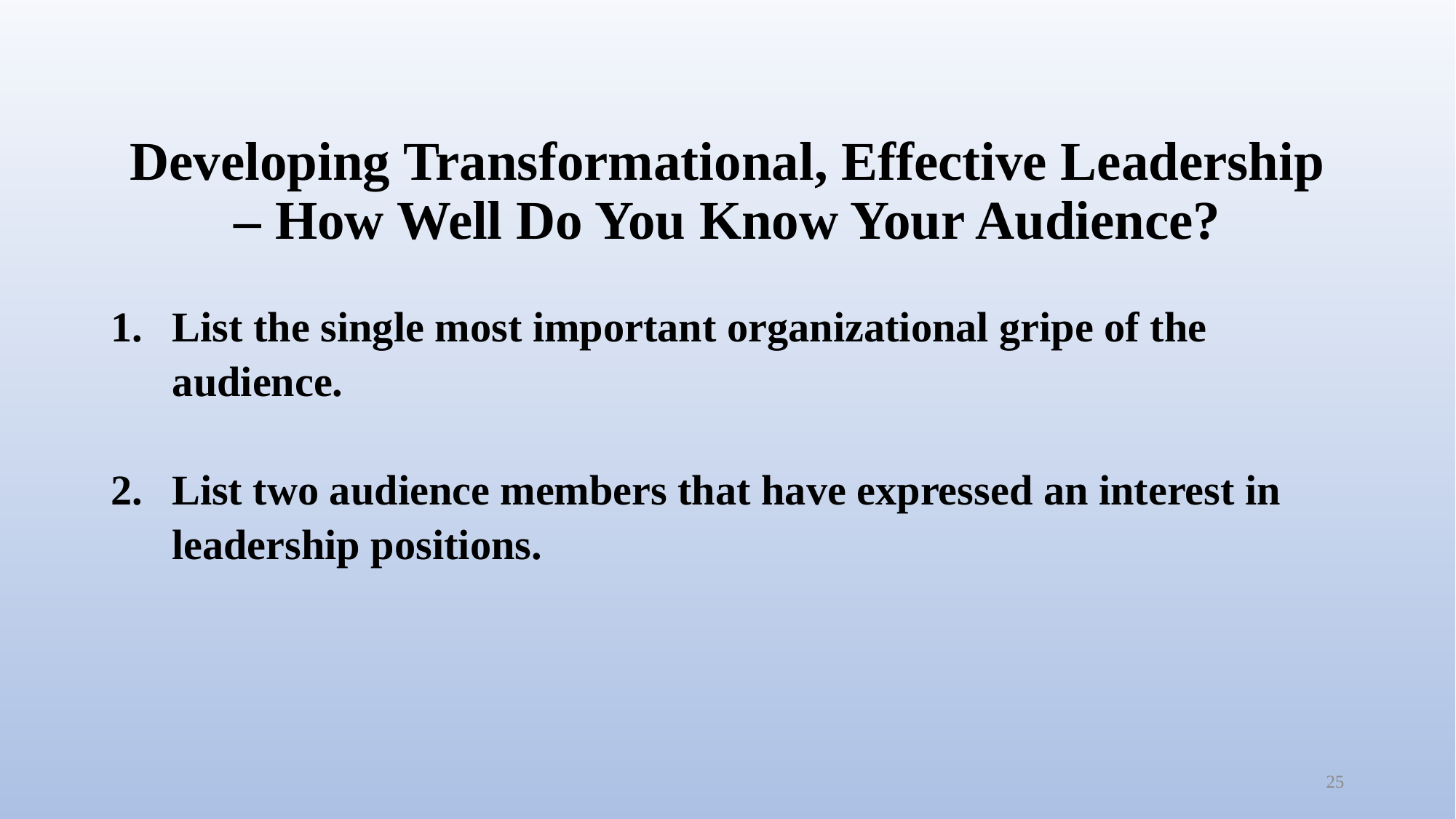

# Developing Transformational, Effective Leadership – How Well Do You Know Your Audience?
List the single most important organizational gripe of the audience.

2.	List two audience members that have expressed an interest in leadership positions.

25